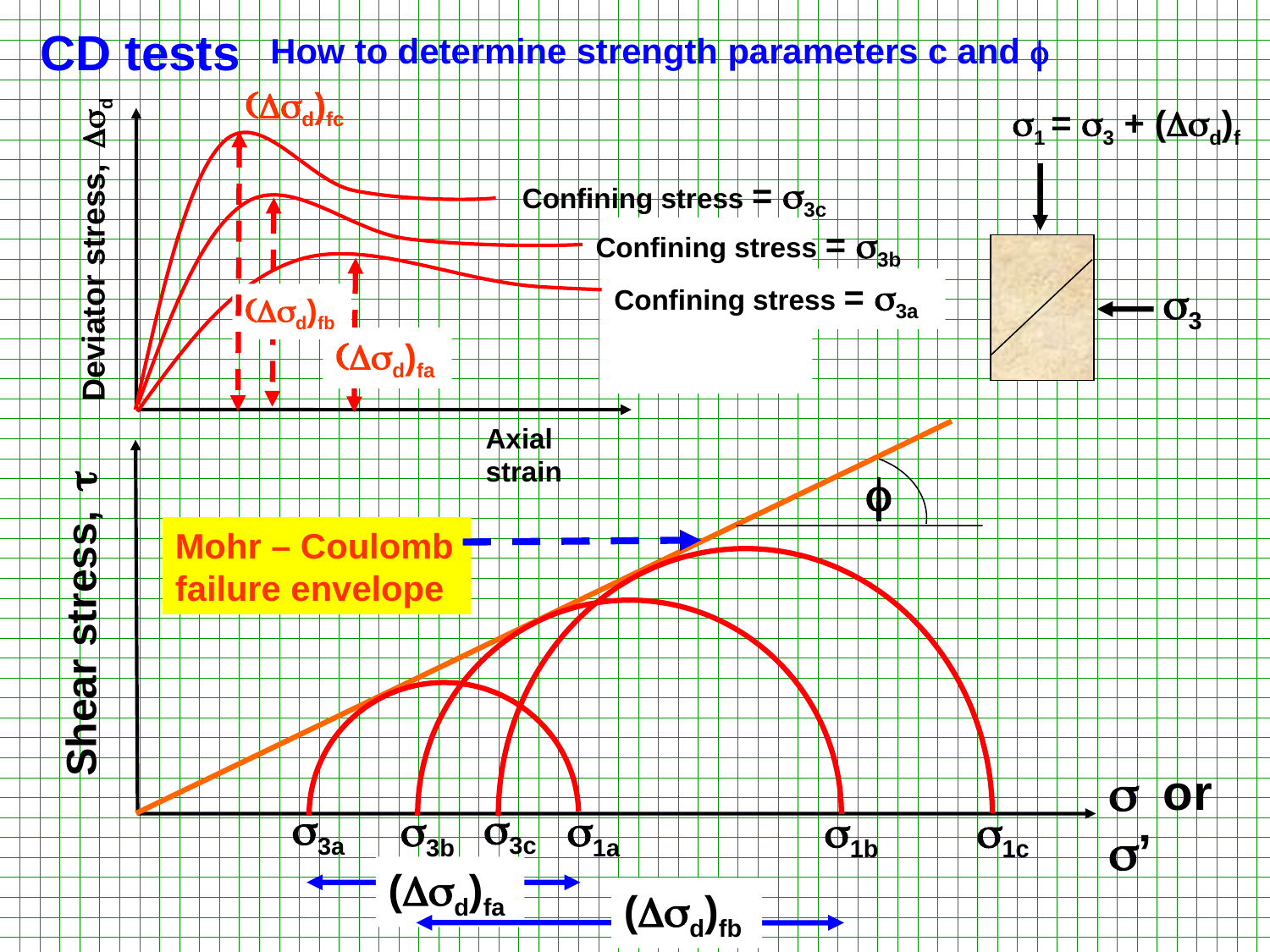

CD tests
How to determine strength parameters c and φ
Deviator stress, Δσd

Axial strain

(Δσd)fc

Confining stress = σ3c
σ1 = σ3 + (Δσd)f

σ3

Confining stress = σ3b
(Δσd)fb

Confining stress = σ3a
(Δσd)fa

φ

Mohr – Coulomb failure envelope

Shear stress, τ
σ or σ’

σ3c
σ1c

σ3b
σ1b
(Δσd)fb

σ3a
σ1a
(Δσd)fa